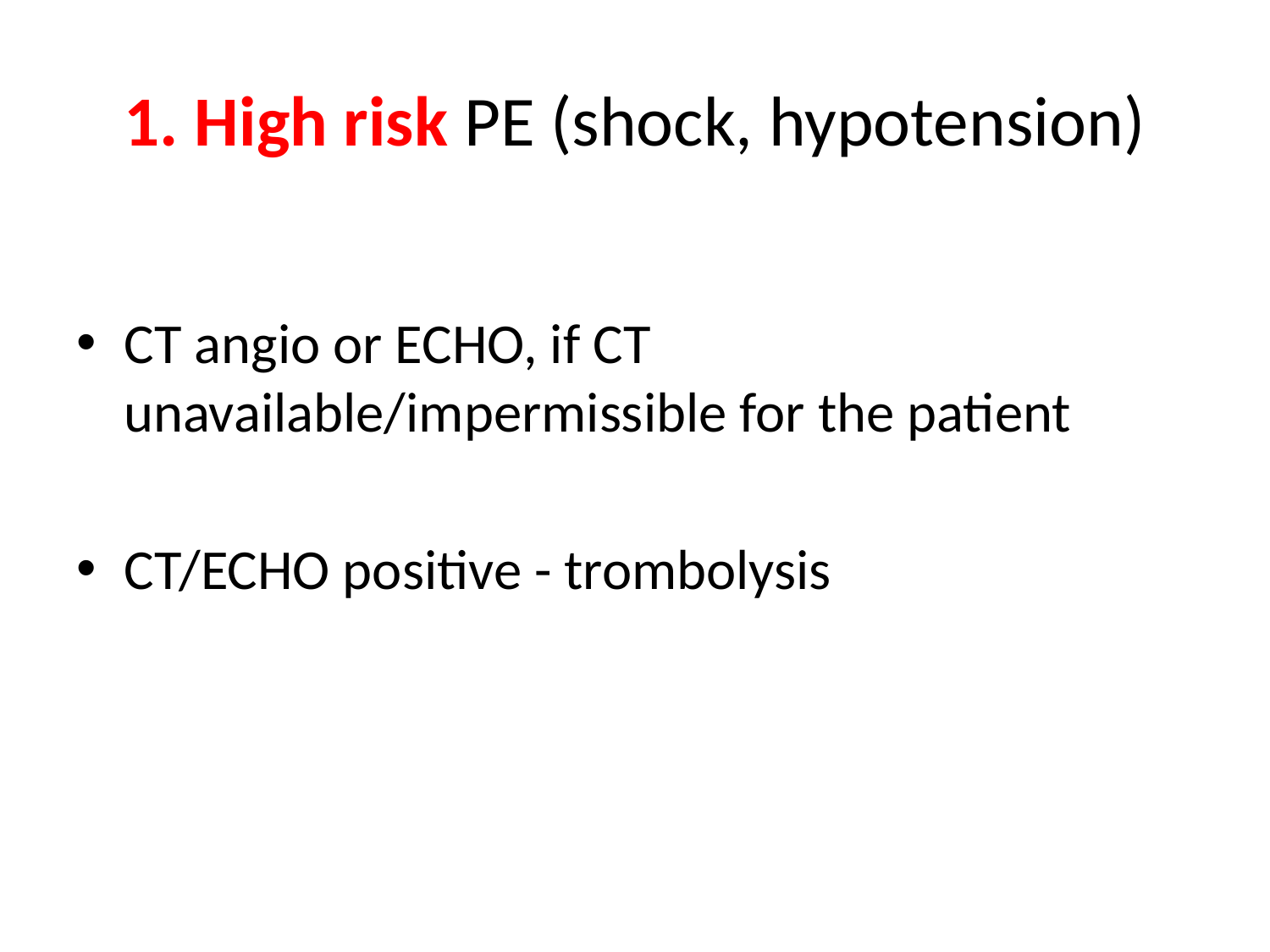

# 1. High risk PE (shock, hypotension)

CT angio or ECHO, if CT unavailable/impermissible for the patient

CT/ECHO positive - trombolysis